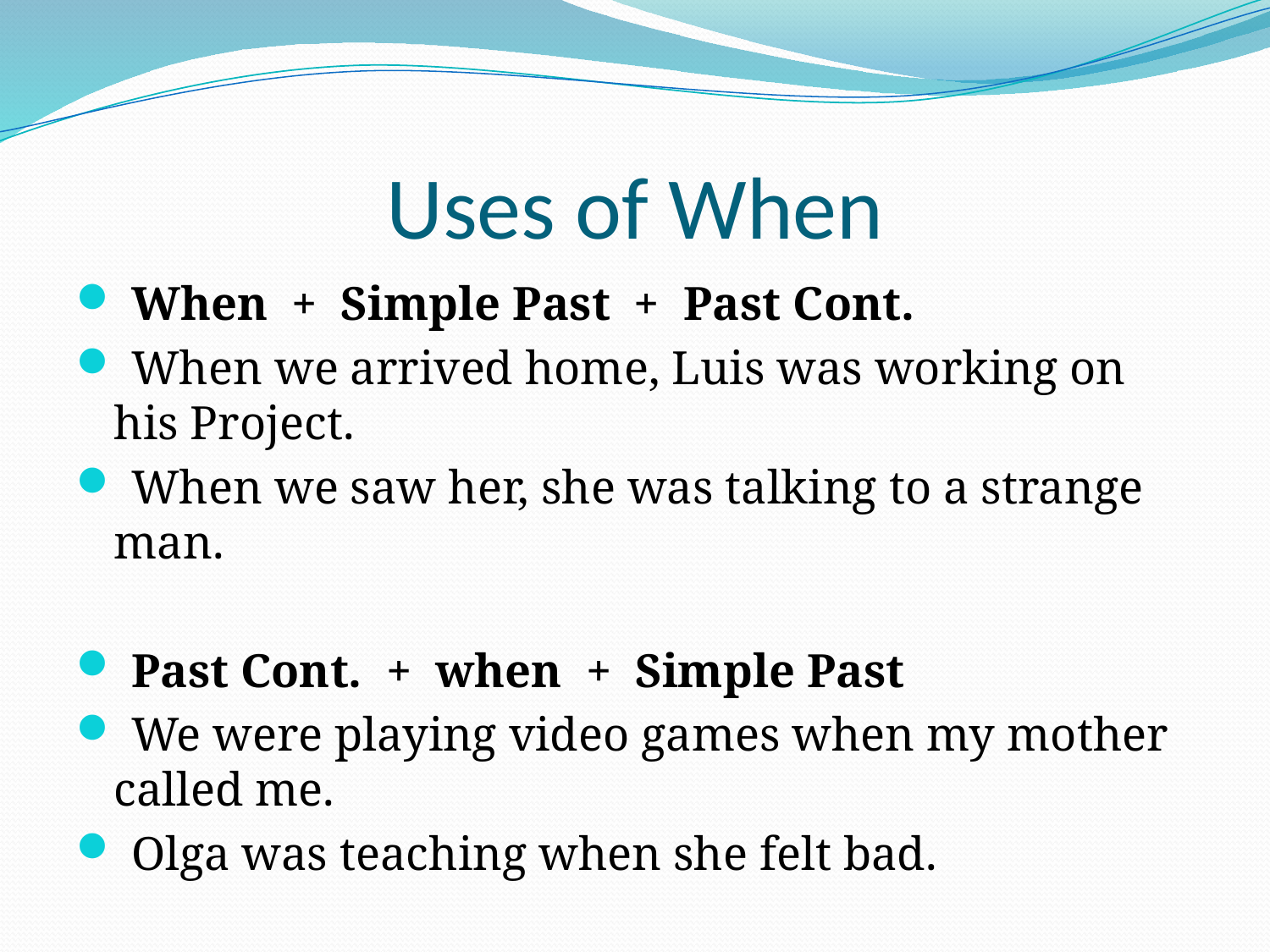

# Uses of When
 When  +  Simple Past  +  Past Cont.
 When we arrived home, Luis was working on his Project.
 When we saw her, she was talking to a strange man.

 Past Cont.  +  when  +  Simple Past
 We were playing video games when my mother called me.
 Olga was teaching when she felt bad.